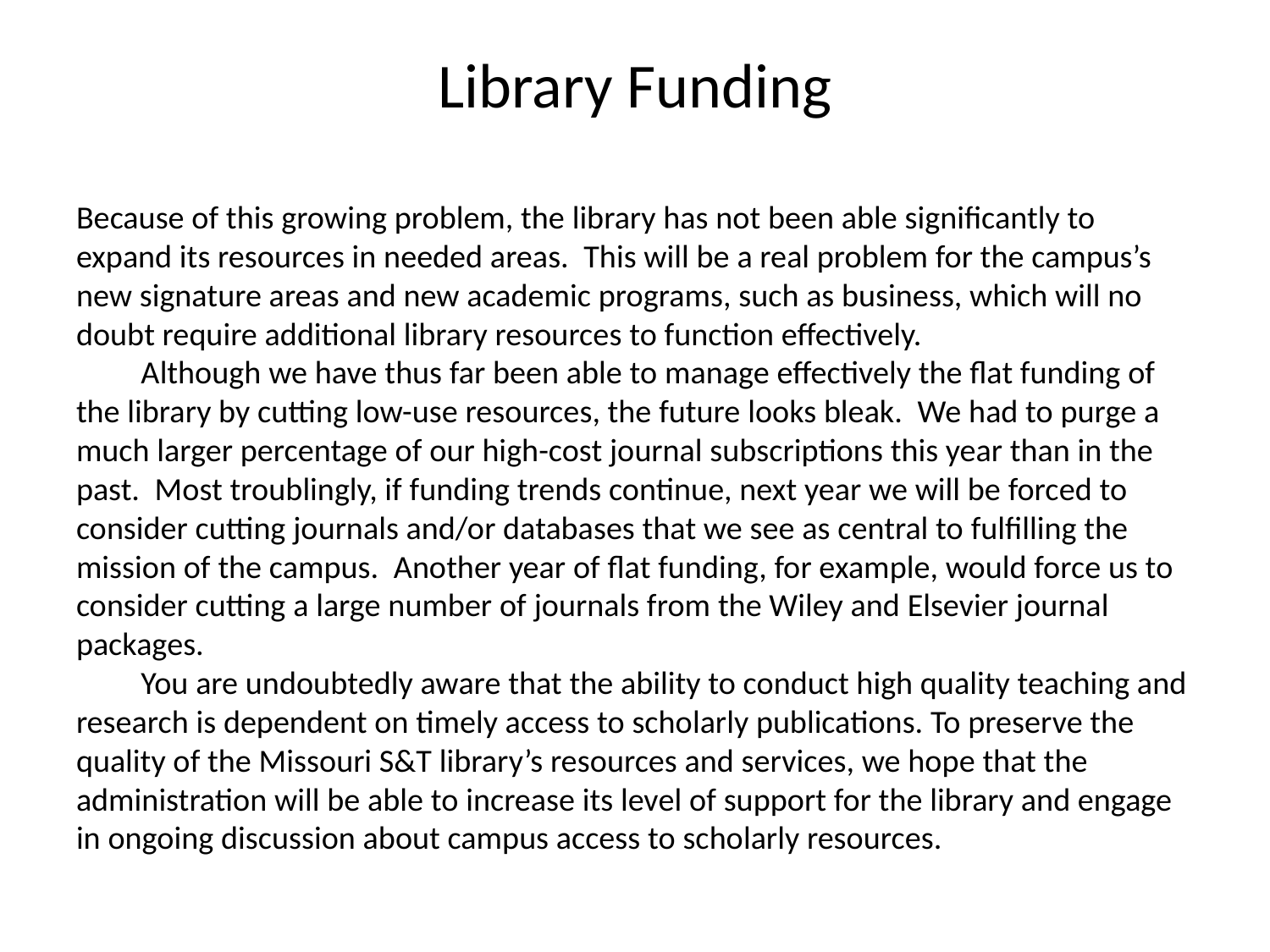

# Library Funding
Because of this growing problem, the library has not been able significantly to expand its resources in needed areas.  This will be a real problem for the campus’s new signature areas and new academic programs, such as business, which will no doubt require additional library resources to function effectively.
	Although we have thus far been able to manage effectively the flat funding of the library by cutting low-use resources, the future looks bleak.  We had to purge a much larger percentage of our high-cost journal subscriptions this year than in the past.  Most troublingly, if funding trends continue, next year we will be forced to consider cutting journals and/or databases that we see as central to fulfilling the mission of the campus.  Another year of flat funding, for example, would force us to consider cutting a large number of journals from the Wiley and Elsevier journal packages.
 	You are undoubtedly aware that the ability to conduct high quality teaching and research is dependent on timely access to scholarly publications. To preserve the quality of the Missouri S&T library’s resources and services, we hope that the administration will be able to increase its level of support for the library and engage in ongoing discussion about campus access to scholarly resources.